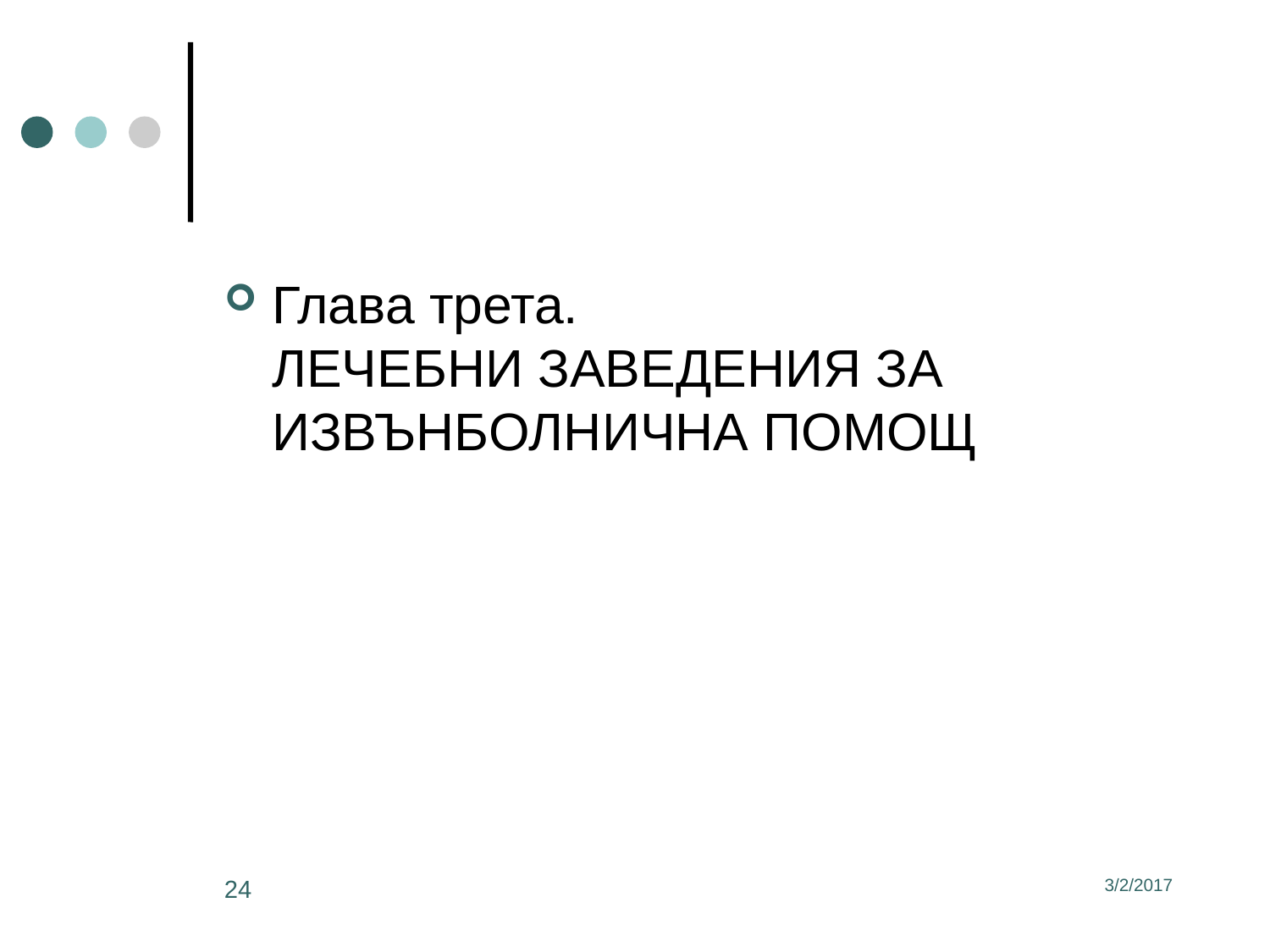

#
Глава трета.
ЛЕЧЕБНИ ЗАВЕДЕНИЯ ЗА ИЗВЪНБОЛНИЧНА ПОМОЩ
24
3/2/2017